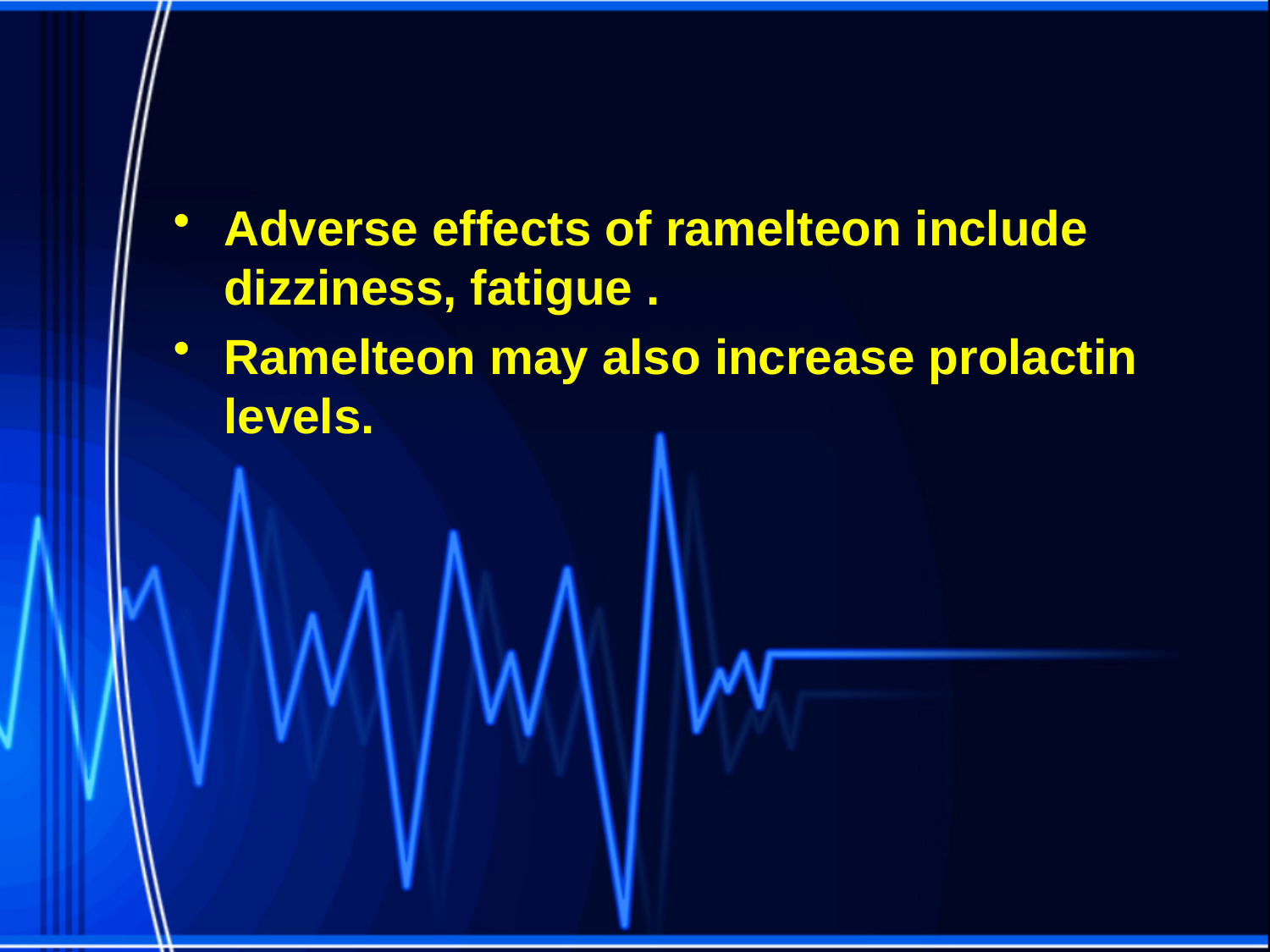

Adverse effects of ramelteon include dizziness, fatigue .
Ramelteon may also increase prolactin levels.